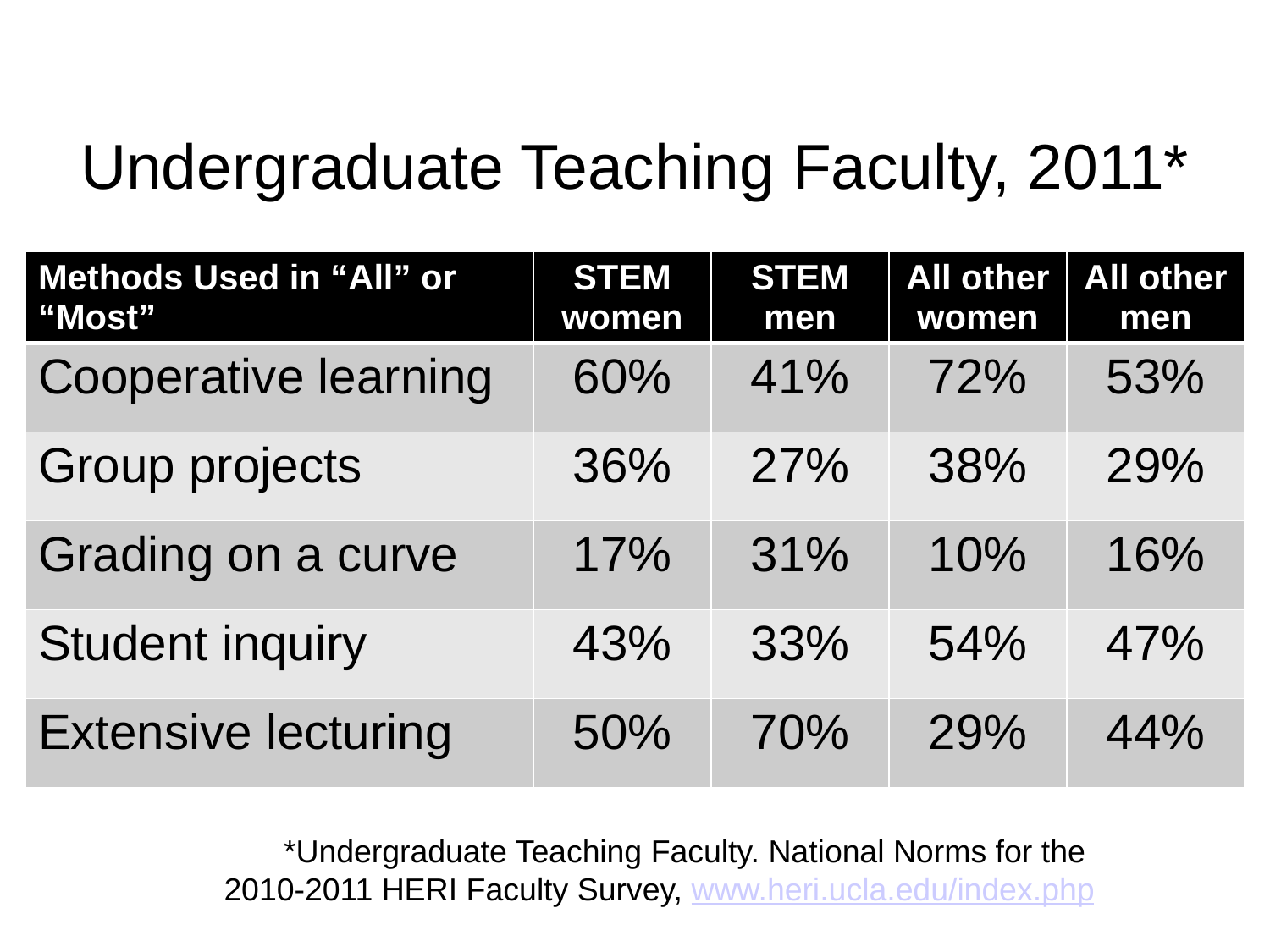

# Undergraduate Teaching Faculty, 2011*
| Methods Used in “All” or “Most” | STEM women | STEM men | All other women | All other men |
| --- | --- | --- | --- | --- |
| Cooperative learning | 60% | 41% | 72% | 53% |
| Group projects | 36% | 27% | 38% | 29% |
| Grading on a curve | 17% | 31% | 10% | 16% |
| Student inquiry | 43% | 33% | 54% | 47% |
| Extensive lecturing | 50% | 70% | 29% | 44% |
*Undergraduate Teaching Faculty. National Norms for the
2010-2011 HERI Faculty Survey, www.heri.ucla.edu/index.php